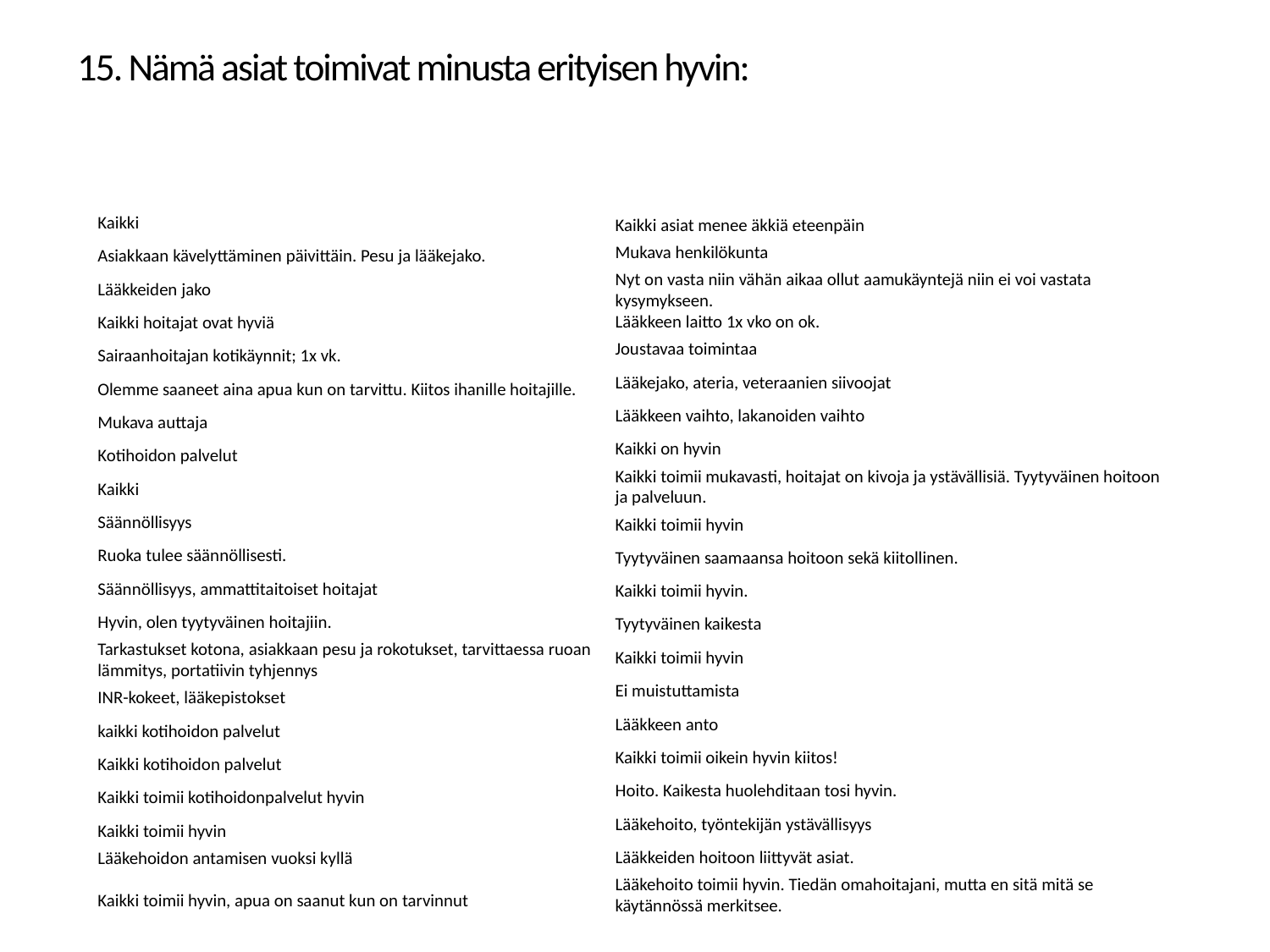

15. Nämä asiat toimivat minusta erityisen hyvin:
| Kaikki |
| --- |
| Asiakkaan kävelyttäminen päivittäin. Pesu ja lääkejako. |
| Lääkkeiden jako |
| Kaikki hoitajat ovat hyviä |
| Sairaanhoitajan kotikäynnit; 1x vk. |
| Olemme saaneet aina apua kun on tarvittu. Kiitos ihanille hoitajille. |
| Mukava auttaja |
| Kotihoidon palvelut |
| Kaikki |
| Säännöllisyys |
| Ruoka tulee säännöllisesti. |
| Säännöllisyys, ammattitaitoiset hoitajat |
| Hyvin, olen tyytyväinen hoitajiin. |
| Tarkastukset kotona, asiakkaan pesu ja rokotukset, tarvittaessa ruoan lämmitys, portatiivin tyhjennys |
| INR-kokeet, lääkepistokset |
| kaikki kotihoidon palvelut |
| Kaikki kotihoidon palvelut |
| Kaikki toimii kotihoidonpalvelut hyvin |
| Kaikki toimii hyvin |
| Lääkehoidon antamisen vuoksi kyllä Kaikki toimii hyvin, apua on saanut kun on tarvinnut |
| Kaikki asiat menee äkkiä eteenpäin |
| --- |
| Mukava henkilökunta |
| Nyt on vasta niin vähän aikaa ollut aamukäyntejä niin ei voi vastata kysymykseen. Lääkkeen laitto 1x vko on ok. |
| Joustavaa toimintaa |
| Lääkejako, ateria, veteraanien siivoojat |
| Lääkkeen vaihto, lakanoiden vaihto |
| Kaikki on hyvin |
| Kaikki toimii mukavasti, hoitajat on kivoja ja ystävällisiä. Tyytyväinen hoitoon ja palveluun. |
| Kaikki toimii hyvin |
| Tyytyväinen saamaansa hoitoon sekä kiitollinen. |
| Kaikki toimii hyvin. |
| Tyytyväinen kaikesta |
| Kaikki toimii hyvin |
| Ei muistuttamista |
| Lääkkeen anto |
| Kaikki toimii oikein hyvin kiitos! |
| Hoito. Kaikesta huolehditaan tosi hyvin. |
| Lääkehoito, työntekijän ystävällisyys |
| Lääkkeiden hoitoon liittyvät asiat. |
| Lääkehoito toimii hyvin. Tiedän omahoitajani, mutta en sitä mitä se käytännössä merkitsee. |